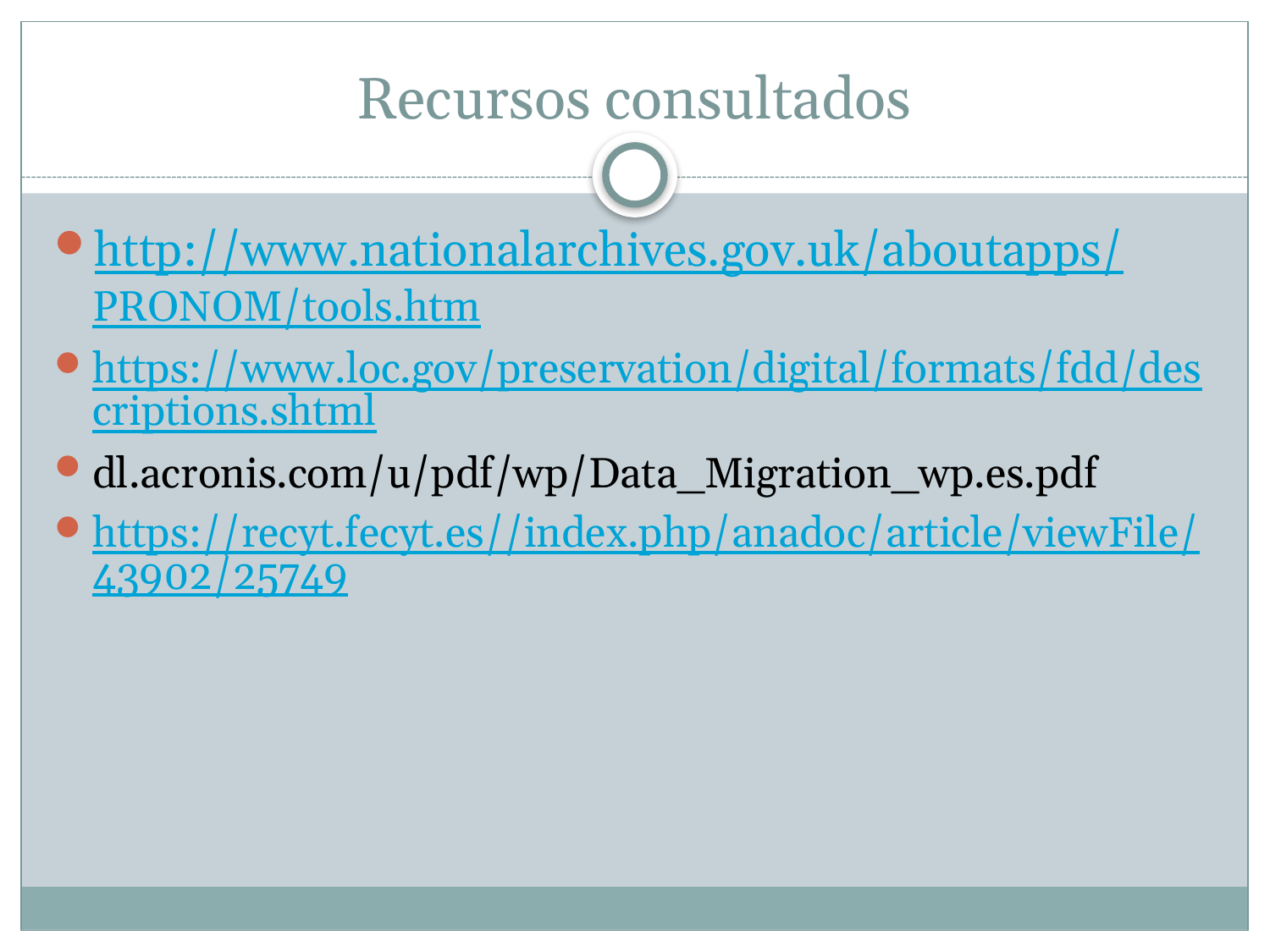

# Recursos consultados
http://www.nationalarchives.gov.uk/aboutapps/PRONOM/tools.htm
https://www.loc.gov/preservation/digital/formats/fdd/descriptions.shtml
dl.acronis.com/u/pdf/wp/Data_Migration_wp.es.pdf
https://recyt.fecyt.es//index.php/anadoc/article/viewFile/43902/25749